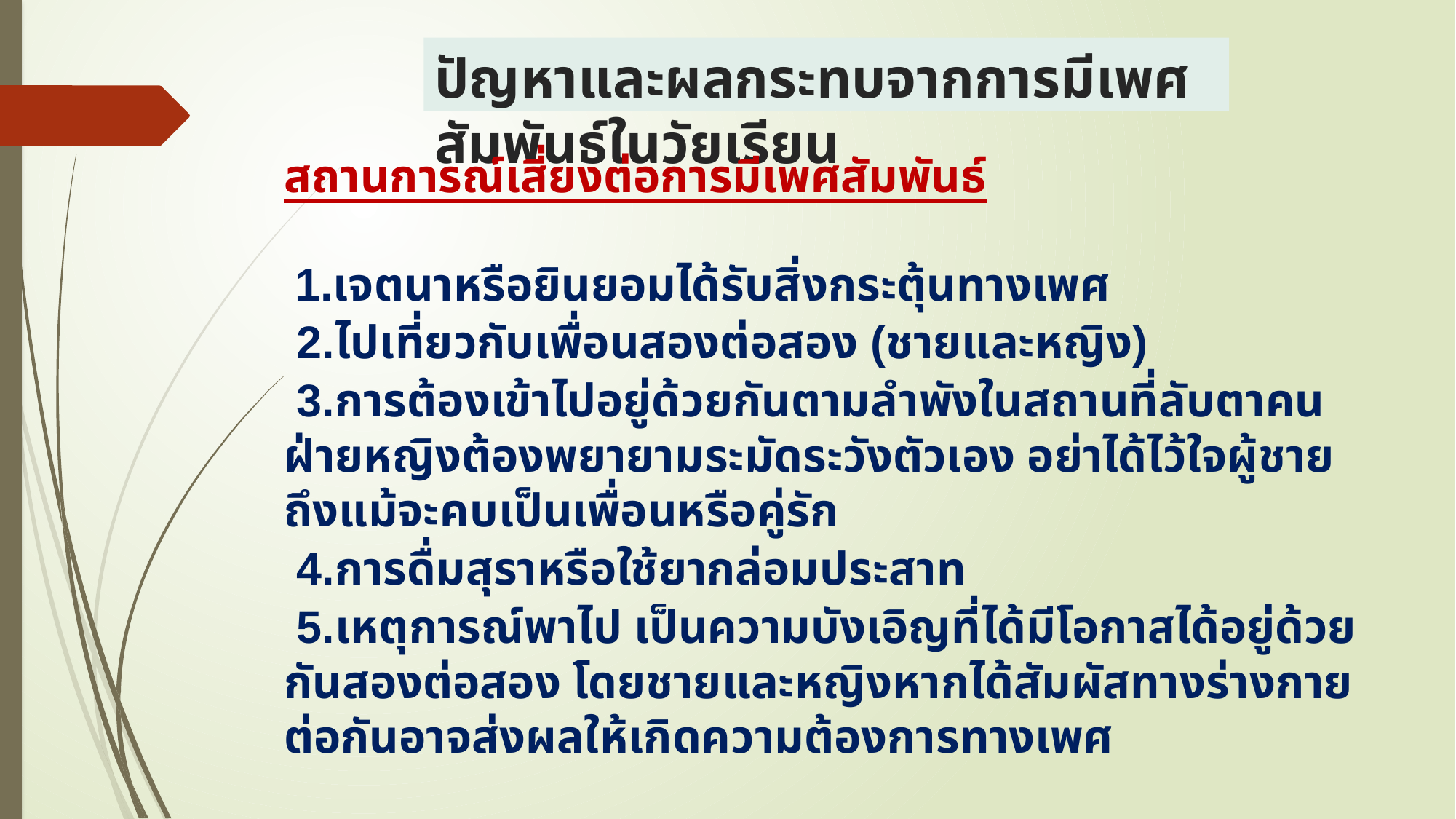

# ปัญหาและผลกระทบจากการมีเพศสัมพันธ์ในวัยเรียน
สถานการณ์เสี่ยงต่อการมีเพศสัมพันธ์

 1.เจตนาหรือยินยอมได้รับสิ่งกระตุ้นทางเพศ
 2.ไปเที่ยวกับเพื่อนสองต่อสอง (ชายและหญิง)
 3.การต้องเข้าไปอยู่ด้วยกันตามลำพังในสถานที่ลับตาคน ฝ่ายหญิงต้องพยายามระมัดระวังตัวเอง อย่าได้ไว้ใจผู้ชายถึงแม้จะคบเป็นเพื่อนหรือคู่รัก
 4.การดื่มสุราหรือใช้ยากล่อมประสาท
 5.เหตุการณ์พาไป เป็นความบังเอิญที่ได้มีโอกาสได้อยู่ด้วยกันสองต่อสอง โดยชายและหญิงหากได้สัมผัสทางร่างกายต่อกันอาจส่งผลให้เกิดความต้องการทางเพศ